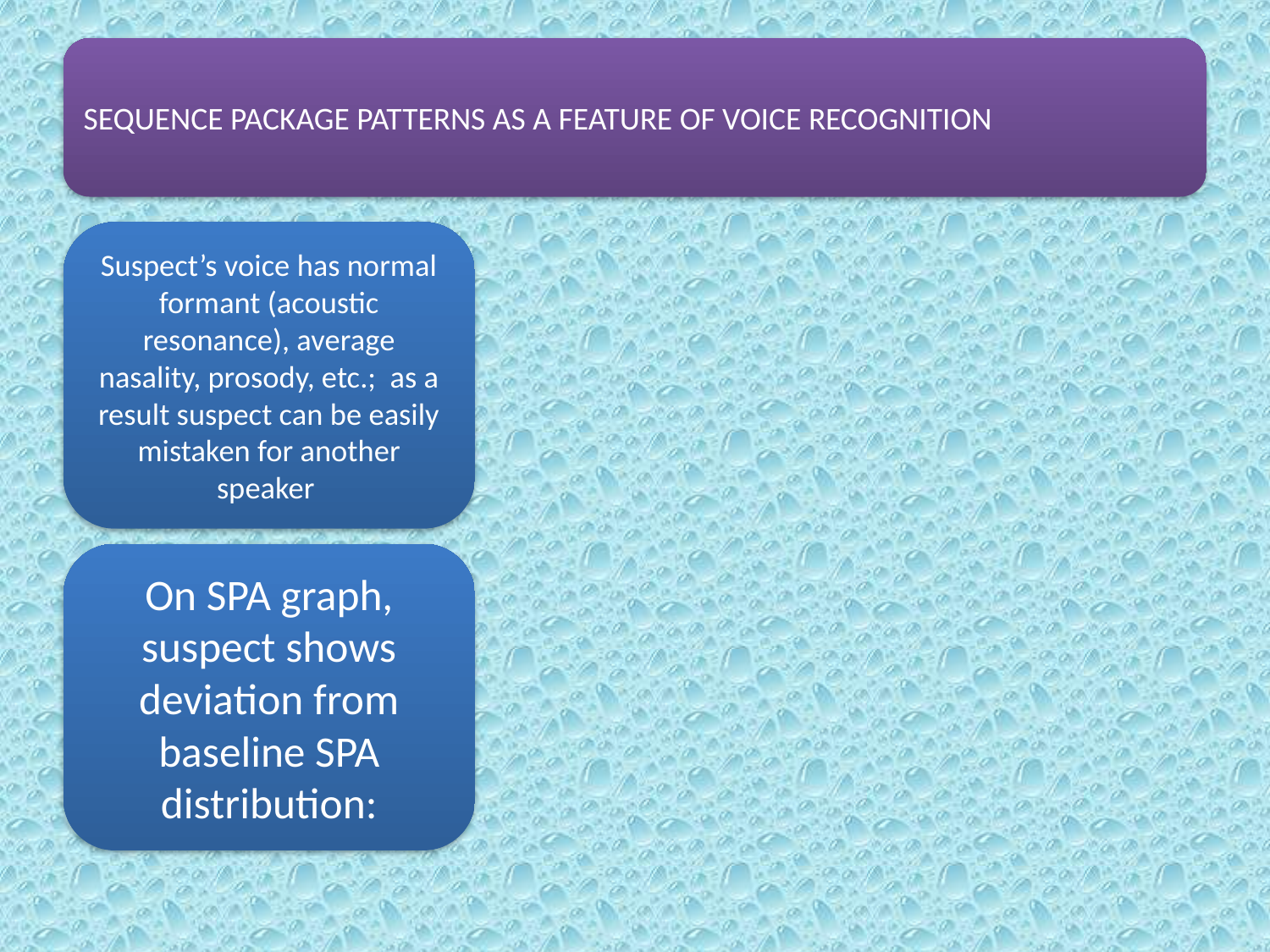

SEQUENCE PACKAGE PATTERNS AS A FEATURE OF VOICE RECOGNITION
Suspect’s voice has normal formant (acoustic resonance), average nasality, prosody, etc.;  as a result suspect can be easily mistaken for another speaker
On SPA graph, suspect shows deviation from baseline SPA distribution: